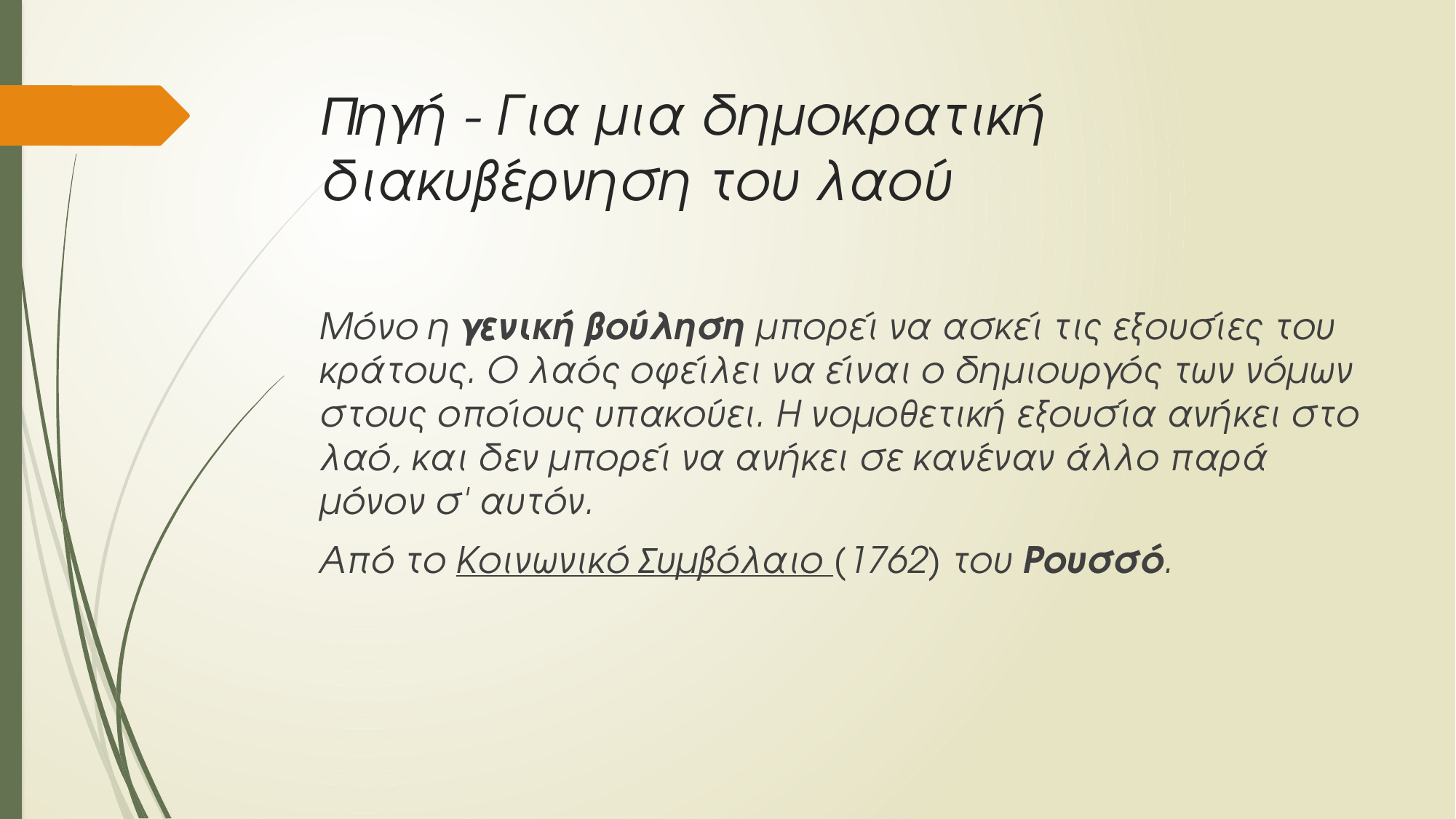

# Πηγή - Για μια δημοκρατική διακυβέρνηση του λαού
Μόνο η γενική βούληση μπορεί να ασκεί τις εξουσίες του κράτους. Ο λαός οφείλει να είναι ο δημιουργός των νόμων στους οποίους υπακούει. Η νομοθετική εξουσία ανήκει στο λαό, και δεν μπορεί να ανήκει σε κανέναν άλλο παρά μόνον σ' αυτόν.
Από το Κοινωνικό Συμβόλαιο (1762) του Ρουσσό.